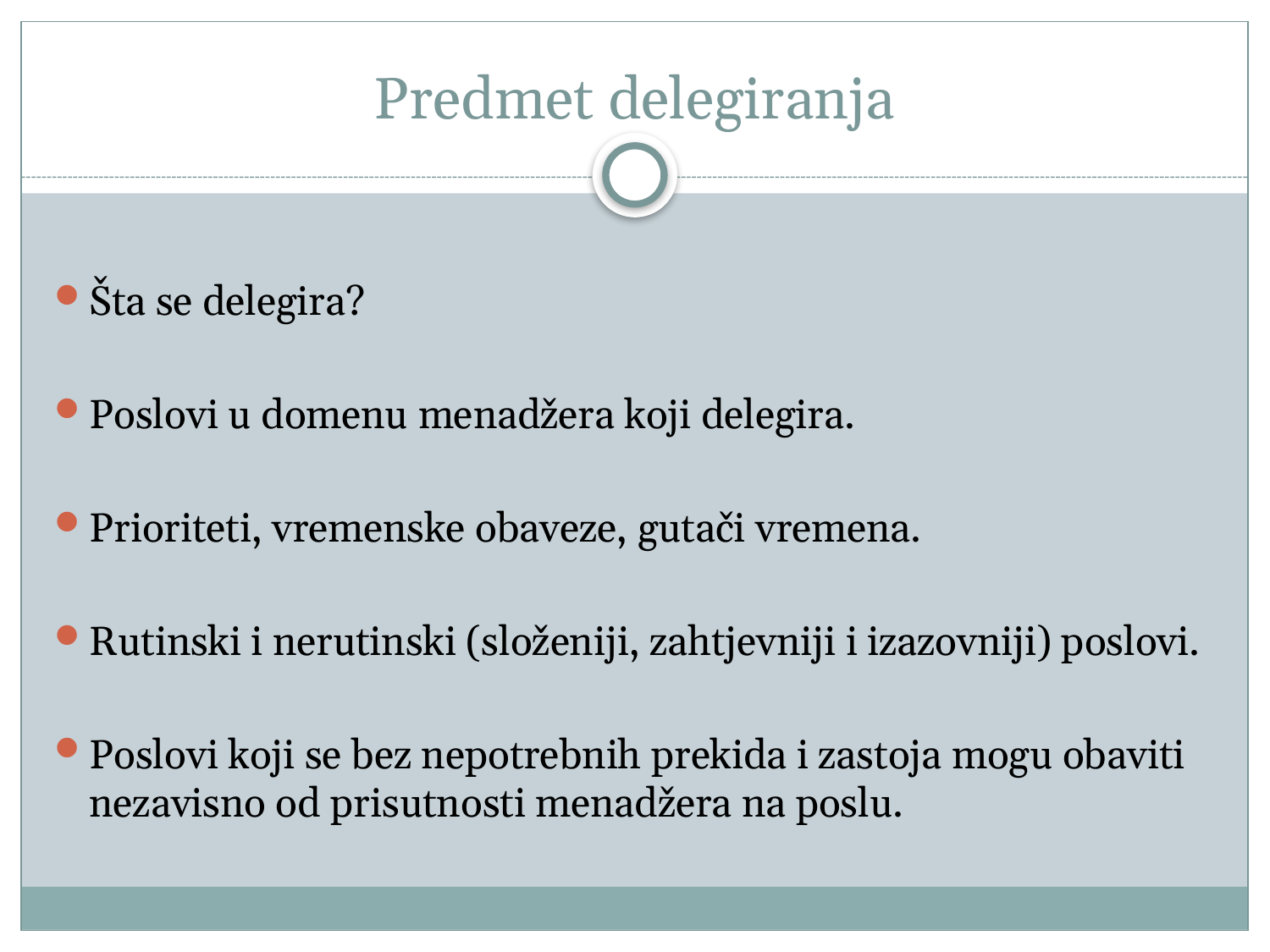

# Predmet delegiranja

Šta se delegira?

Poslovi u domenu menadžera koji delegira.

Prioriteti, vremenske obaveze, gutači vremena.

Rutinski i nerutinski (složeniji, zahtjevniji i izazovniji) poslovi.

Poslovi koji se bez nepotrebnih prekida i zastoja mogu obaviti nezavisno od prisutnosti menadžera na poslu.